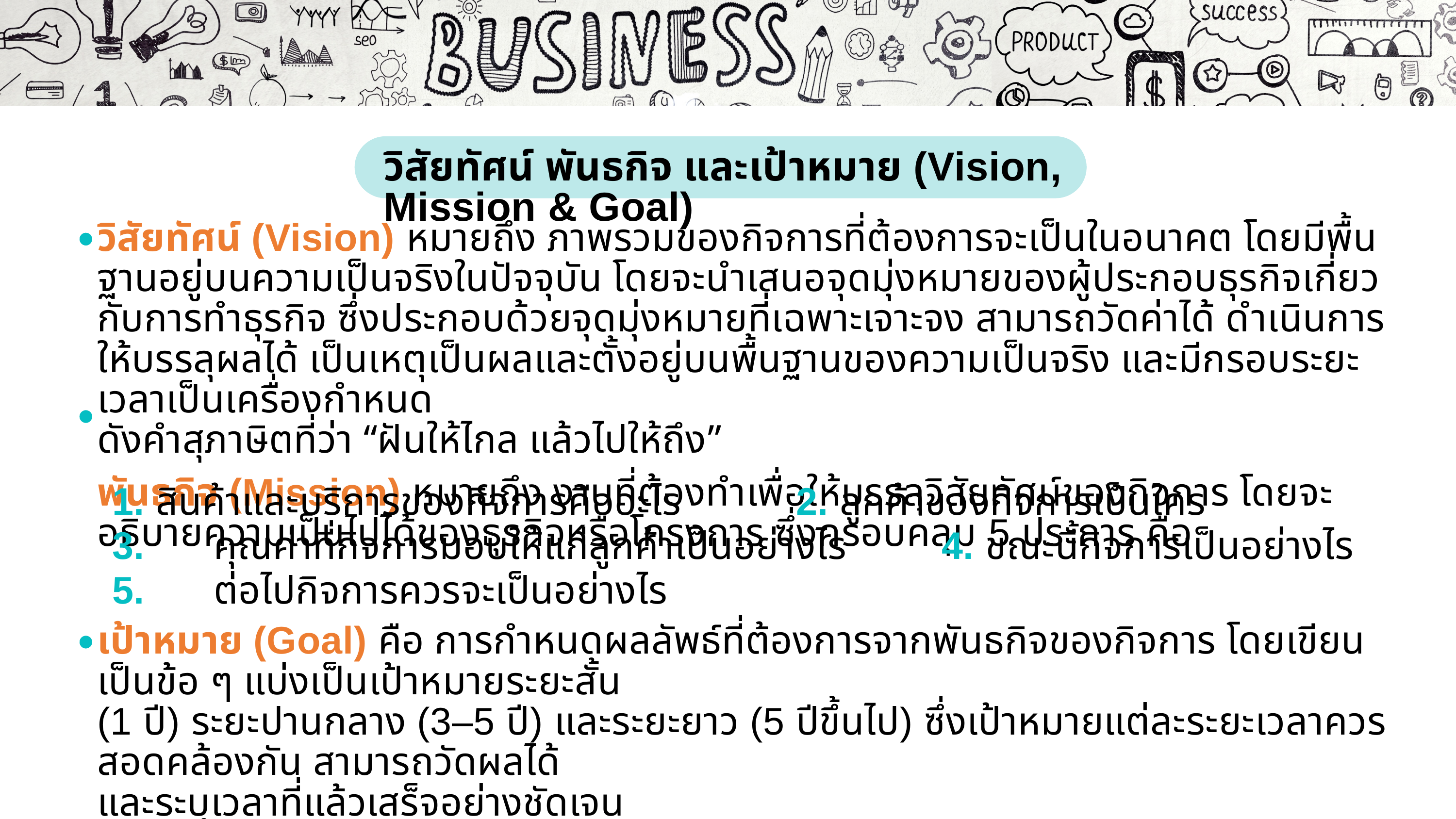

1
เปิดไฟล์สไลด์ที่ต้องการพิมพ์ จากนั้นคลิกที่แท็บเมนู File (ไฟล์)4Print (พิมพ์)
ในส่วนของ Settings (การตั้งค่า) ให้กำหนดตัวเลือกต่าง ๆ ก่อนการพิมพ์ตามต้องการ
เมื่อคลิกที่ปุ่ม Print All Slides จะปรากฏตัวเลือกของรูปแบบในการสั่งพิมพ์แผ่นสไลด์
2

วิสัยทัศน์ พันธกิจ และเป้าหมาย (Vision, Mission & Goal)
3
วิสัยทัศน์ (Vision) หมายถึง ภาพรวมของกิจการที่ต้องการจะเป็นในอนาคต โดยมีพื้นฐานอยู่บนความเป็นจริงในปัจจุบัน โดยจะนำเสนอจุดมุ่งหมายของผู้ประกอบธุรกิจเกี่ยวกับการทำธุรกิจ ซึ่งประกอบด้วยจุดมุ่งหมายที่เฉพาะเจาะจง สามารถวัดค่าได้ ดำเนินการให้บรรลุผลได้ เป็นเหตุเป็นผลและตั้งอยู่บนพื้นฐานของความเป็นจริง และมีกรอบระยะเวลาเป็นเครื่องกำหนด
ดังคำสุภาษิตที่ว่า “ฝันให้ไกล แล้วไปให้ถึง”
พันธกิจ (Mission) หมายถึง งานที่ต้องทำเพื่อให้บรรลุวิสัยทัศน์ของกิจการ โดยจะอธิบายความเป็นไปได้ของธุรกิจหรือโครงการ ซึ่งครอบคลุม 5 ประการ คือ

1. สินค้าและบริการของกิจการคืออะไร		2. ลูกค้าของกิจการเป็นใคร
3.	คุณค่าที่กิจการมอบให้แก่ลูกค้าเป็นอย่างไร		4. ขณะนี้กิจการเป็นอย่างไร
5.	ต่อไปกิจการควรจะเป็นอย่างไร
เป้าหมาย (Goal) คือ การกำหนดผลลัพธ์ที่ต้องการจากพันธกิจของกิจการ โดยเขียนเป็นข้อ ๆ แบ่งเป็นเป้าหมายระยะสั้น
(1 ปี) ระยะปานกลาง (3–5 ปี) และระยะยาว (5 ปีขึ้นไป) ซึ่งเป้าหมายแต่ละระยะเวลาควรสอดคล้องกัน สามารถวัดผลได้
และระบุเวลาที่แล้วเสร็จอย่างชัดเจน

ความเรียบง่าย
1

แบบอักษร
6

มีความคงตัว
2

เนื้อหาและจุดนำข้อความ
7

ใช้ความสมดุล
3

เลือกใช้กราฟิกอย่างระมัดระวัง
8
ธนาคารพาณิชย์ (Commercial Bank) เป็นสถาบันการเงินหลักที่รับฝากเงินจากประชาชนและภาคธุรกิจ และนำเงินไปปล่อยสินเชื่อหรือให้บริการทางการเงินอื่น ๆ เช่น บริการโอนเงิน บัตรเครดิต และการลงทุน ตัวอย่างของธนาคารพาณิชย์ในประเทศไทย ได้แก่ ธนาคารกรุงเทพ (Bangkok Bank) ธนาคารกสิกรไทย (Kasikorn Bank) ธนาคารกรุงศรีอยุธยา (Bank of Ayudhya) ซึ่งเป็นสถาบันการเงินที่มีบทบาทสำคัญต่อการระดมทุนและจัดสรรทรัพยากรในระบบเศรษฐกิจ ทำหน้าที่ระดมเงินฝากจากผู้ฝากเงินเพื่อปล่อยสินเชื่อแก่ภาคครัวเรือนและภาคธุรกิจ โดยอยู่ภายใต้การควบคุมของเจ้าหน้าที่ทางการเงินของรัฐบาล คือ ธนาคารกลาง เพื่อป้องกันไม่ให้เกิดความเสียหายต่อระบบเศรษฐกิจของประเทศ

มีแนวคิดเดียวในสไลด์แต่ละแผ่น
4

ความคมชัด (resolution) ของภาพ
9

สร้างความกลมกลืน
5

เลือกต้นแบบสไลด์และแบบอักษรที่เหมาะสมกับอุปกรณ์ร่วม

10